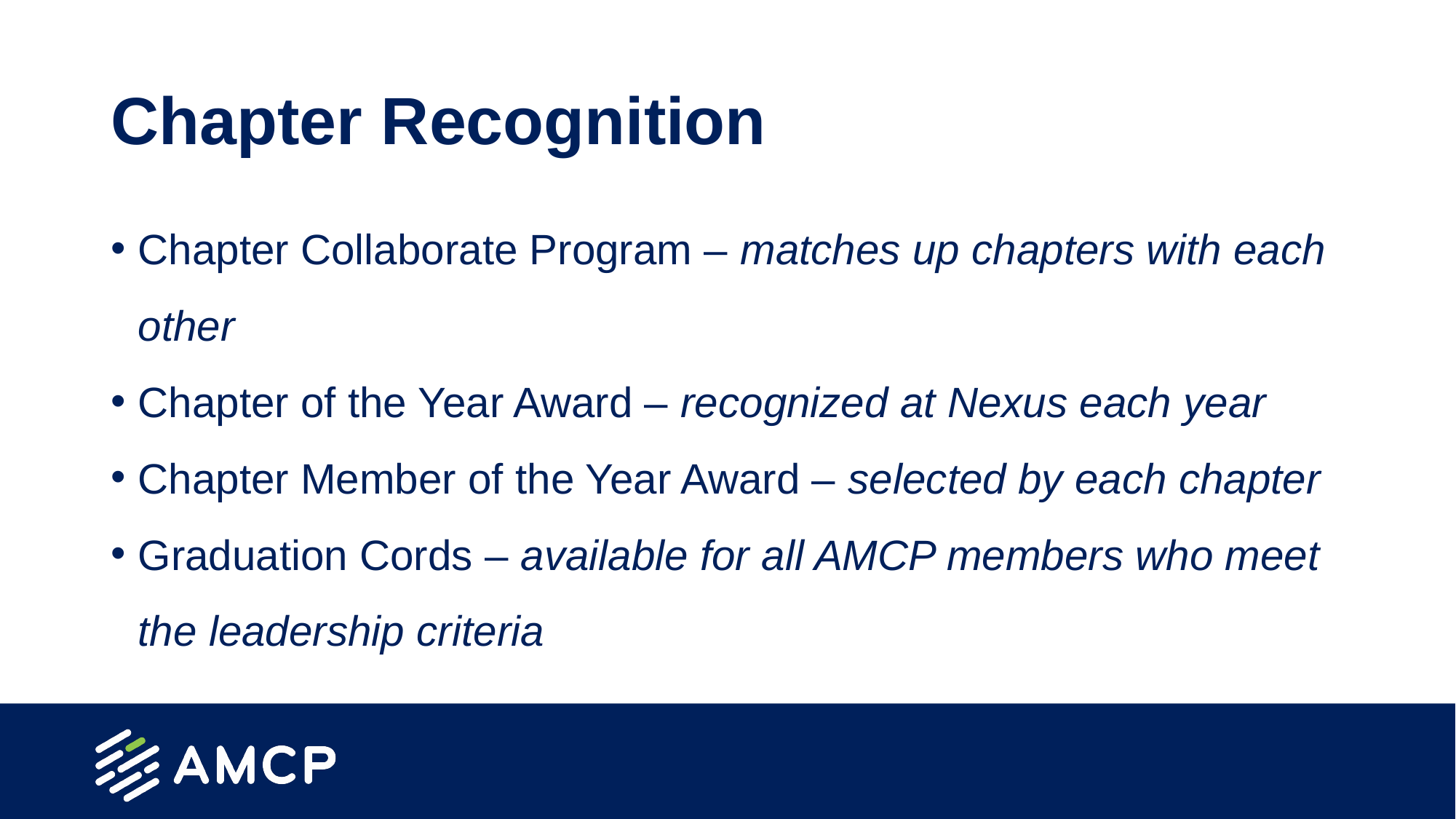

# Chapter Recognition
Chapter Collaborate Program – matches up chapters with each other
Chapter of the Year Award – recognized at Nexus each year
Chapter Member of the Year Award – selected by each chapter
Graduation Cords – available for all AMCP members who meet the leadership criteria